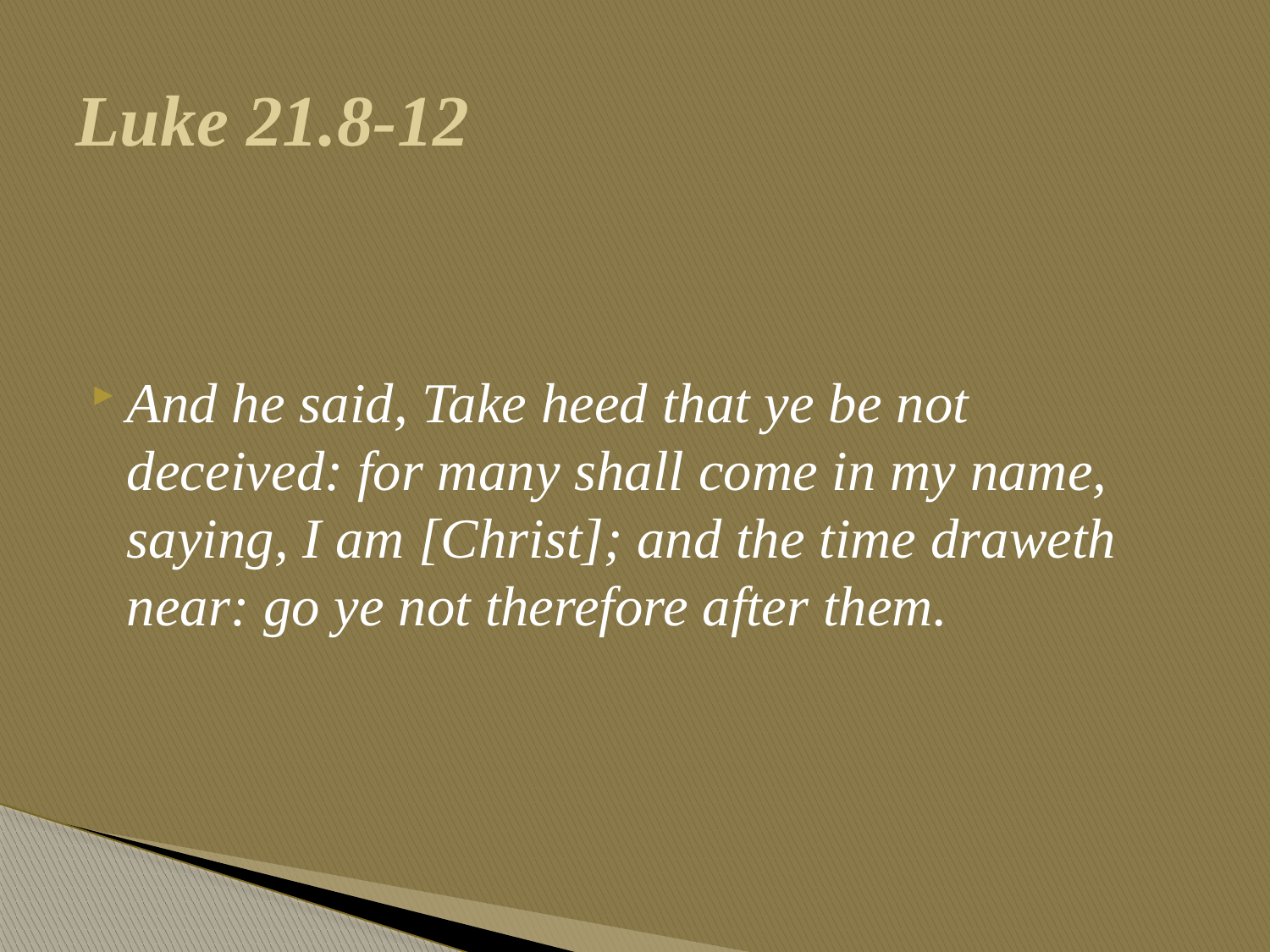

# Luke 21.8-12
And he said, Take heed that ye be not deceived: for many shall come in my name, saying, I am [Christ]; and the time draweth near: go ye not therefore after them.